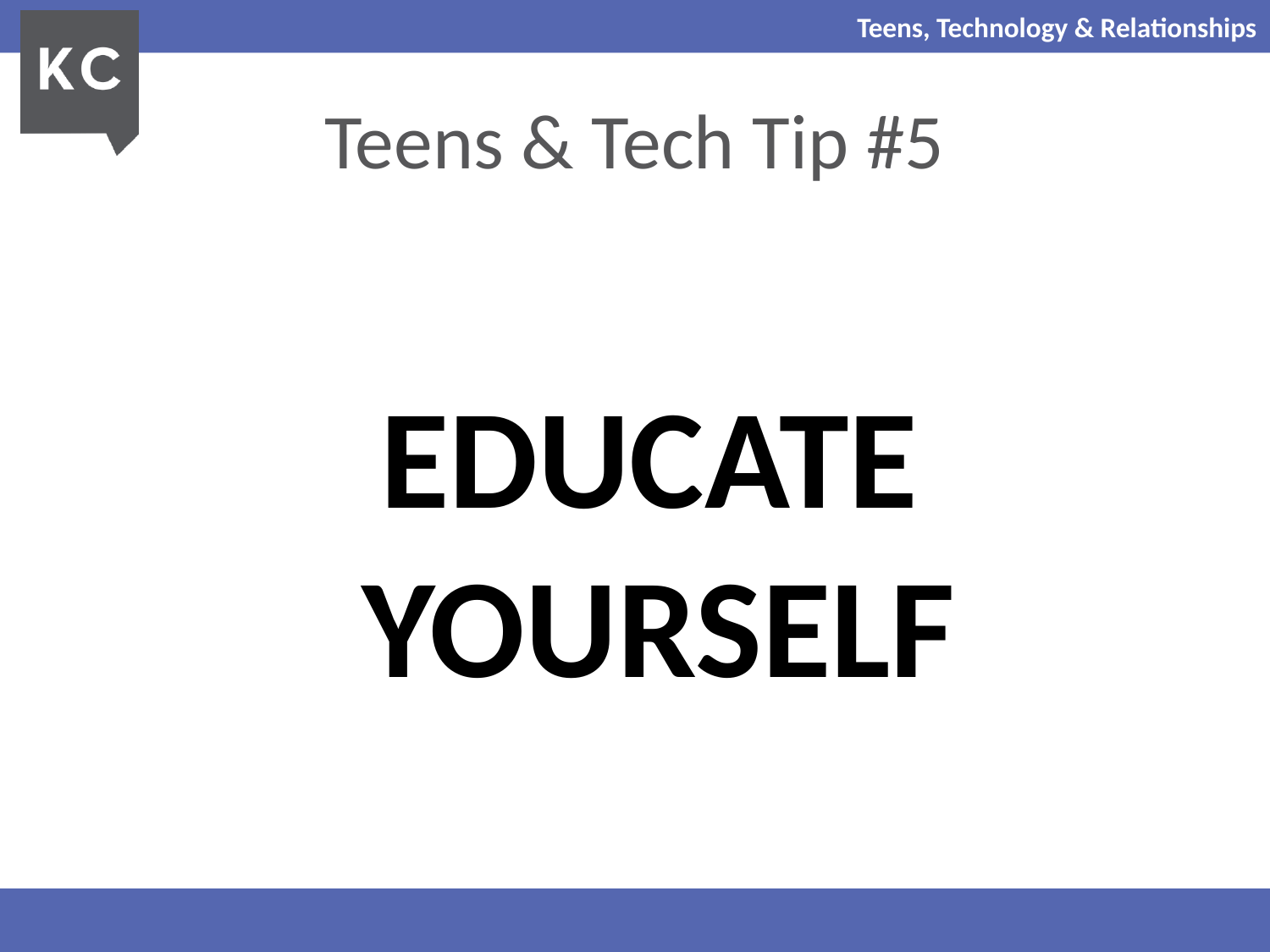

# Teens & Tech Tip #5
EDUCATE YOURSELF